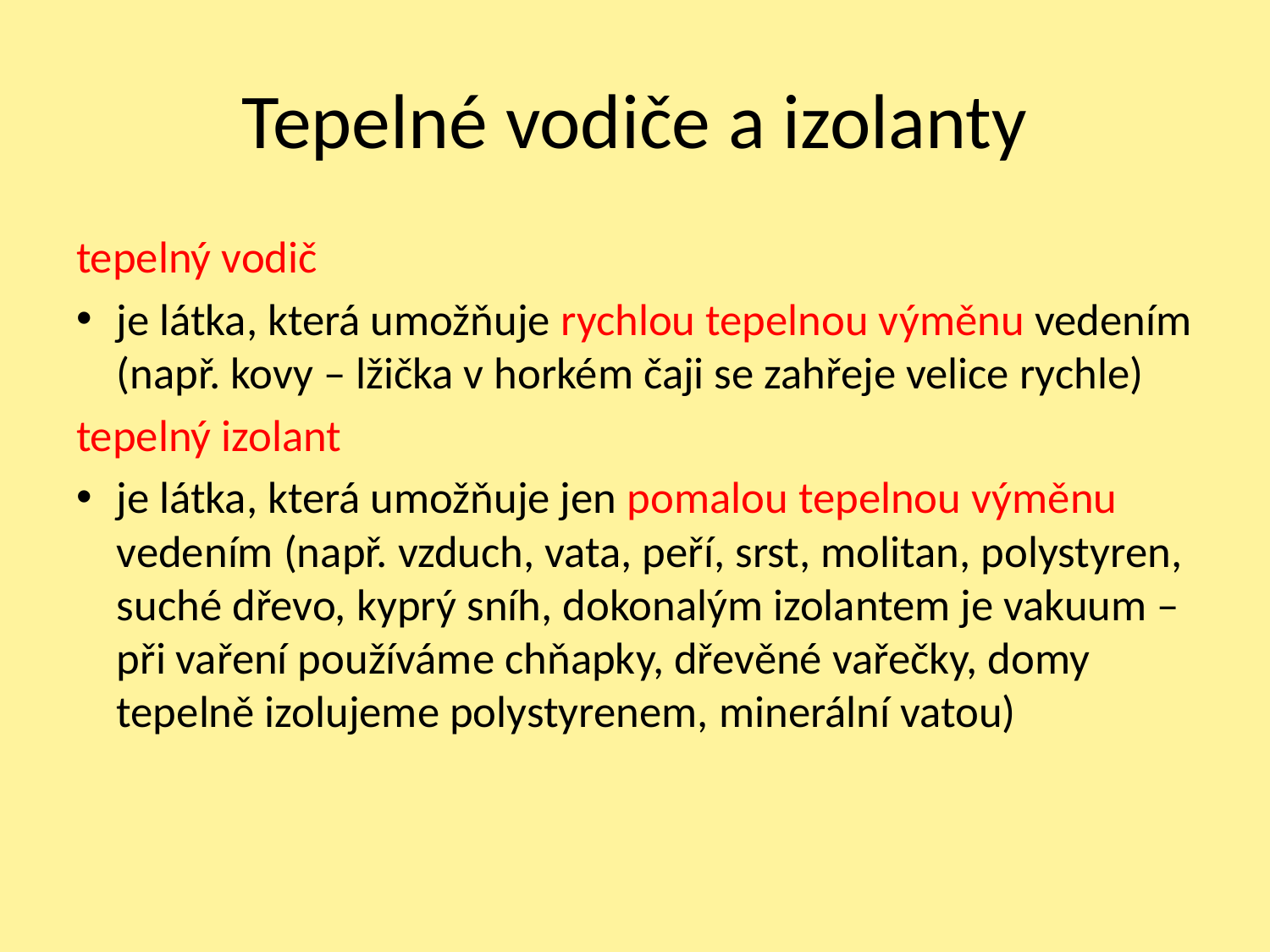

# Tepelné vodiče a izolanty
tepelný vodič
je látka, která umožňuje rychlou tepelnou výměnu vedením (např. kovy – lžička v horkém čaji se zahřeje velice rychle)
tepelný izolant
je látka, která umožňuje jen pomalou tepelnou výměnu vedením (např. vzduch, vata, peří, srst, molitan, polystyren, suché dřevo, kyprý sníh, dokonalým izolantem je vakuum – při vaření používáme chňapky, dřevěné vařečky, domy tepelně izolujeme polystyrenem, minerální vatou)